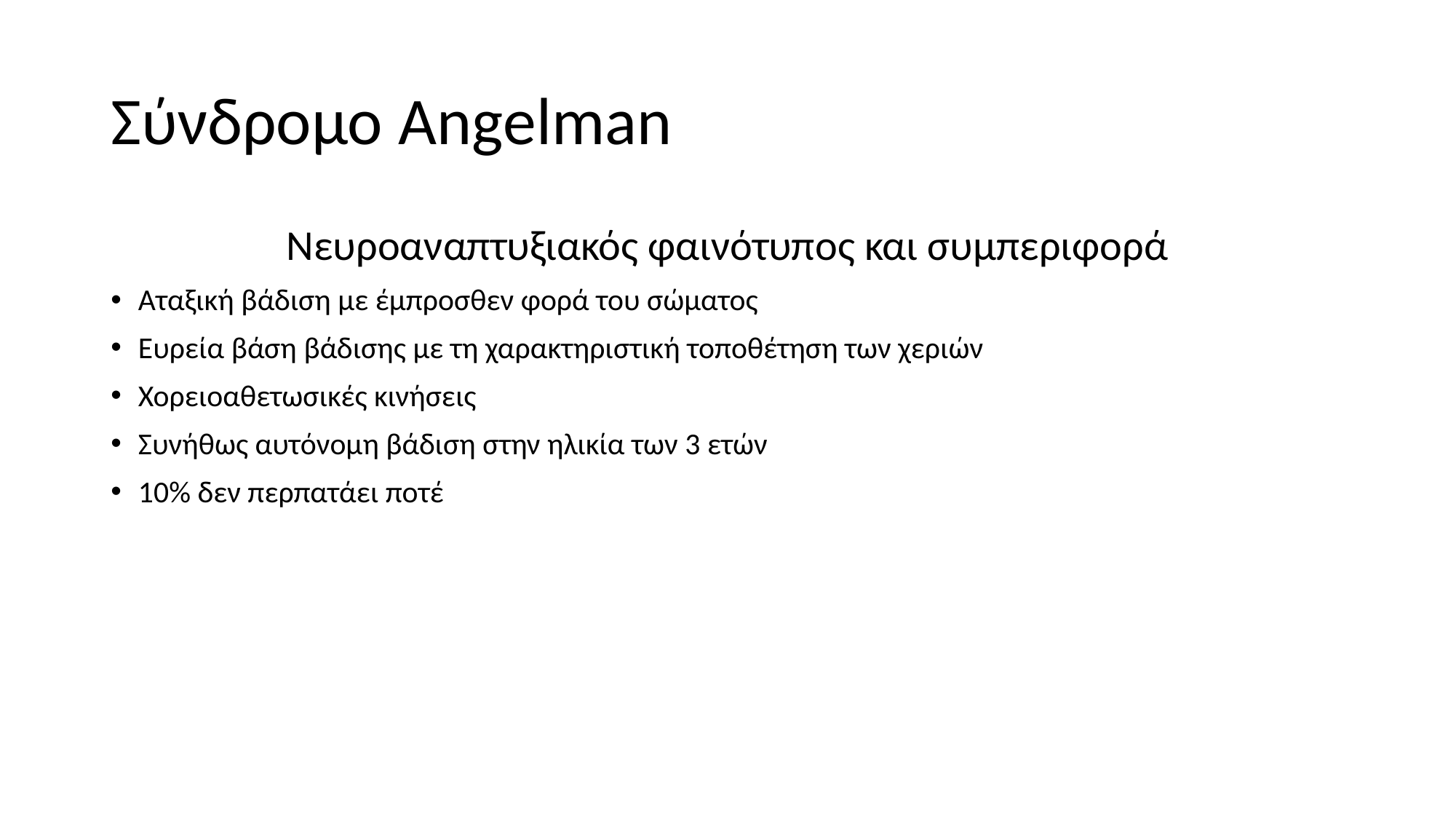

# Σύνδρομο Angelman
Νευροαναπτυξιακός φαινότυπος και συμπεριφορά
Αταξική βάδιση με έμπροσθεν φορά του σώματος
Ευρεία βάση βάδισης με τη χαρακτηριστική τοποθέτηση των χεριών
Χορειοαθετωσικές κινήσεις
Συνήθως αυτόνομη βάδιση στην ηλικία των 3 ετών
10% δεν περπατάει ποτέ